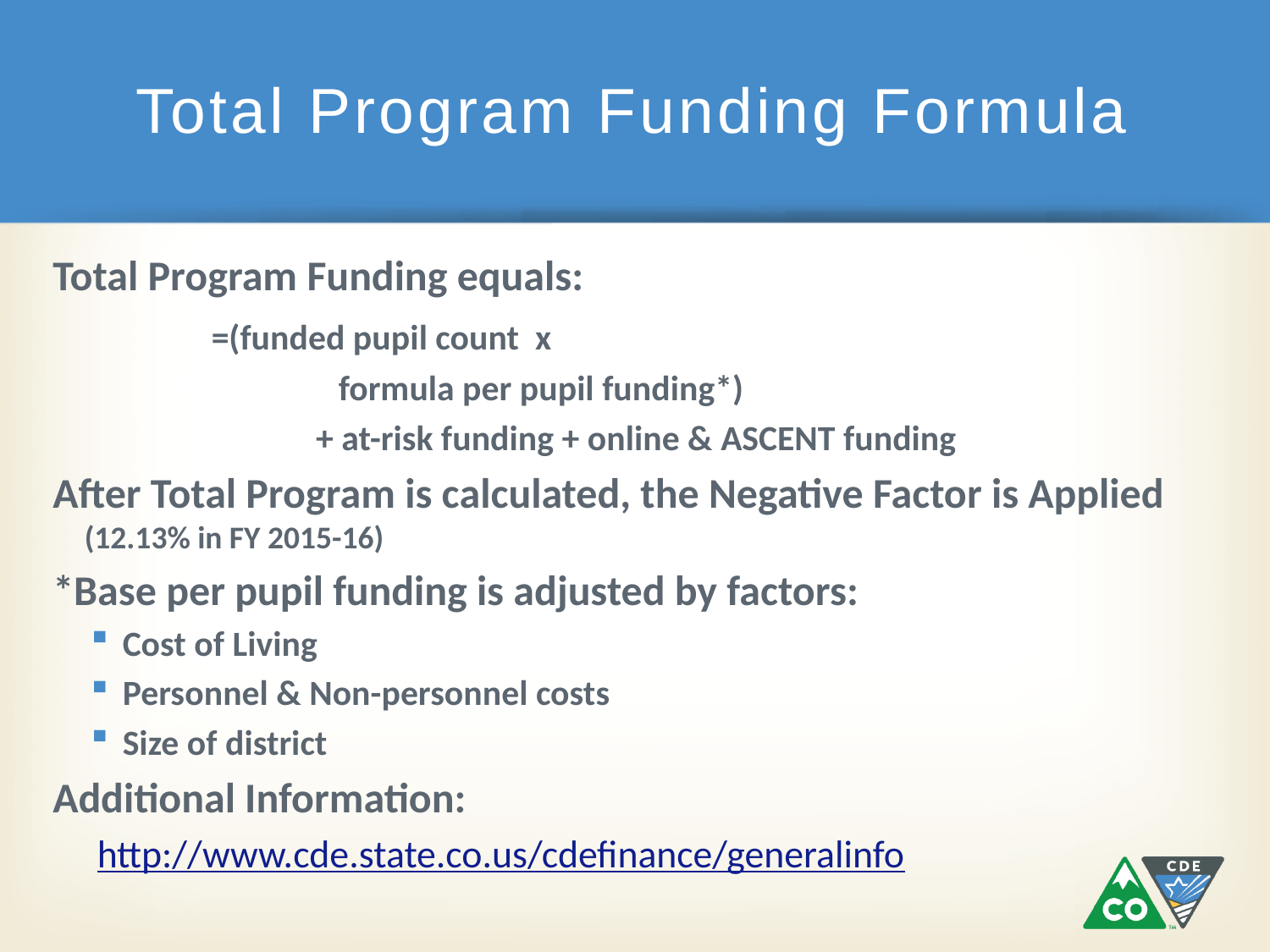

# Total Program Funding Formula
Total Program Funding equals:
		=(funded pupil count  x
			formula per pupil funding*)
 + at-risk funding + online & ASCENT funding
After Total Program is calculated, the Negative Factor is Applied (12.13% in FY 2015-16)
*Base per pupil funding is adjusted by factors:
Cost of Living
Personnel & Non-personnel costs
Size of district
Additional Information:
http://www.cde.state.co.us/cdefinance/generalinfo